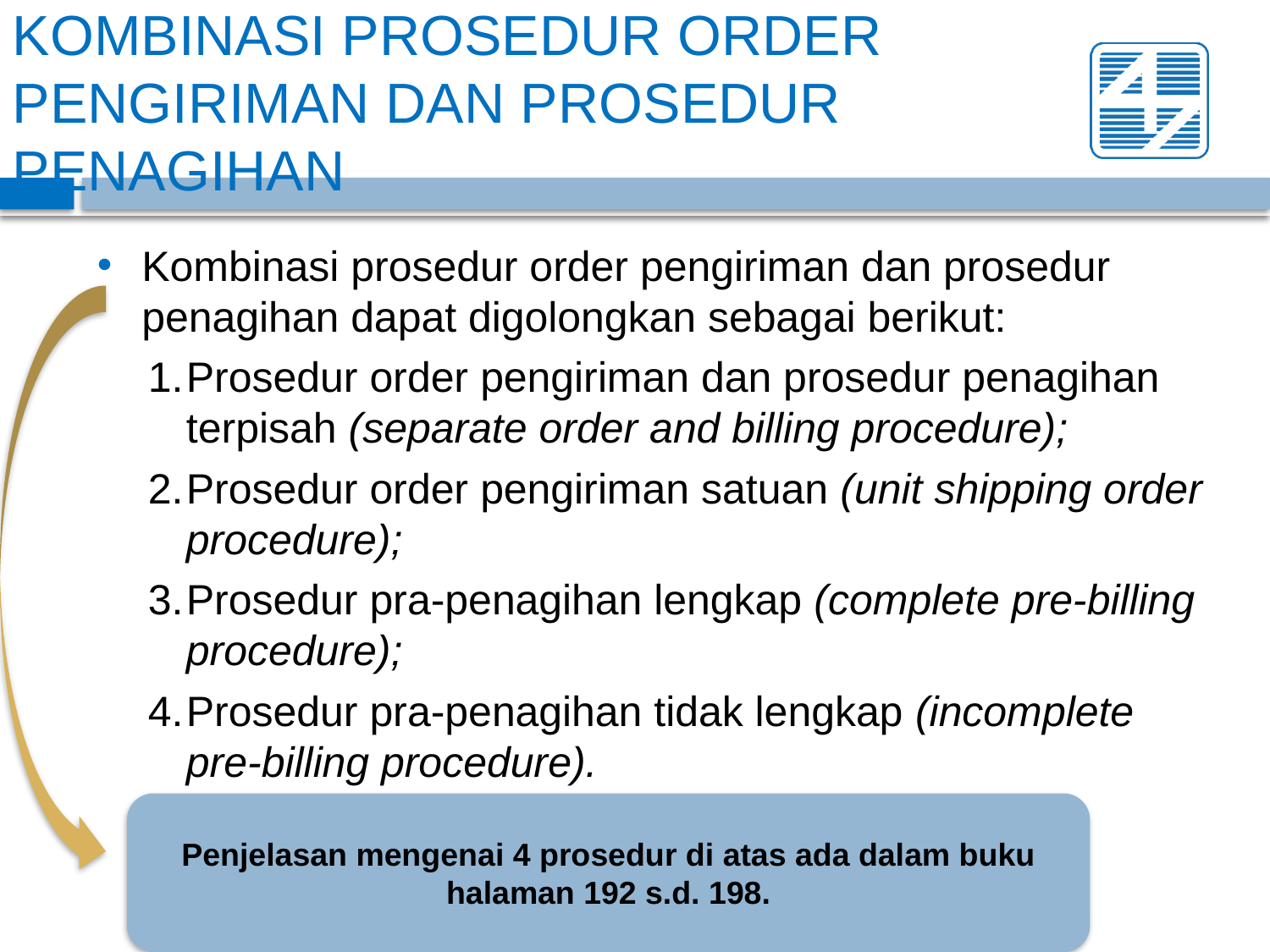

# KOMBINASI PROSEDUR ORDER PENGIRIMAN DAN PROSEDUR PENAGIHAN
Kombinasi prosedur order pengiriman dan prosedur penagihan dapat digolongkan sebagai berikut:
1.	Prosedur order pengiriman dan prosedur penagihan terpisah (separate order and billing procedure);
2.	Prosedur order pengiriman satuan (unit shipping order procedure);
3.	Prosedur pra-penagihan lengkap (complete pre-billing procedure);
4.	Prosedur pra-penagihan tidak lengkap (incomplete pre-billing procedure).

Penjelasan mengenai 4 prosedur di atas ada dalam buku halaman 192 s.d. 198.